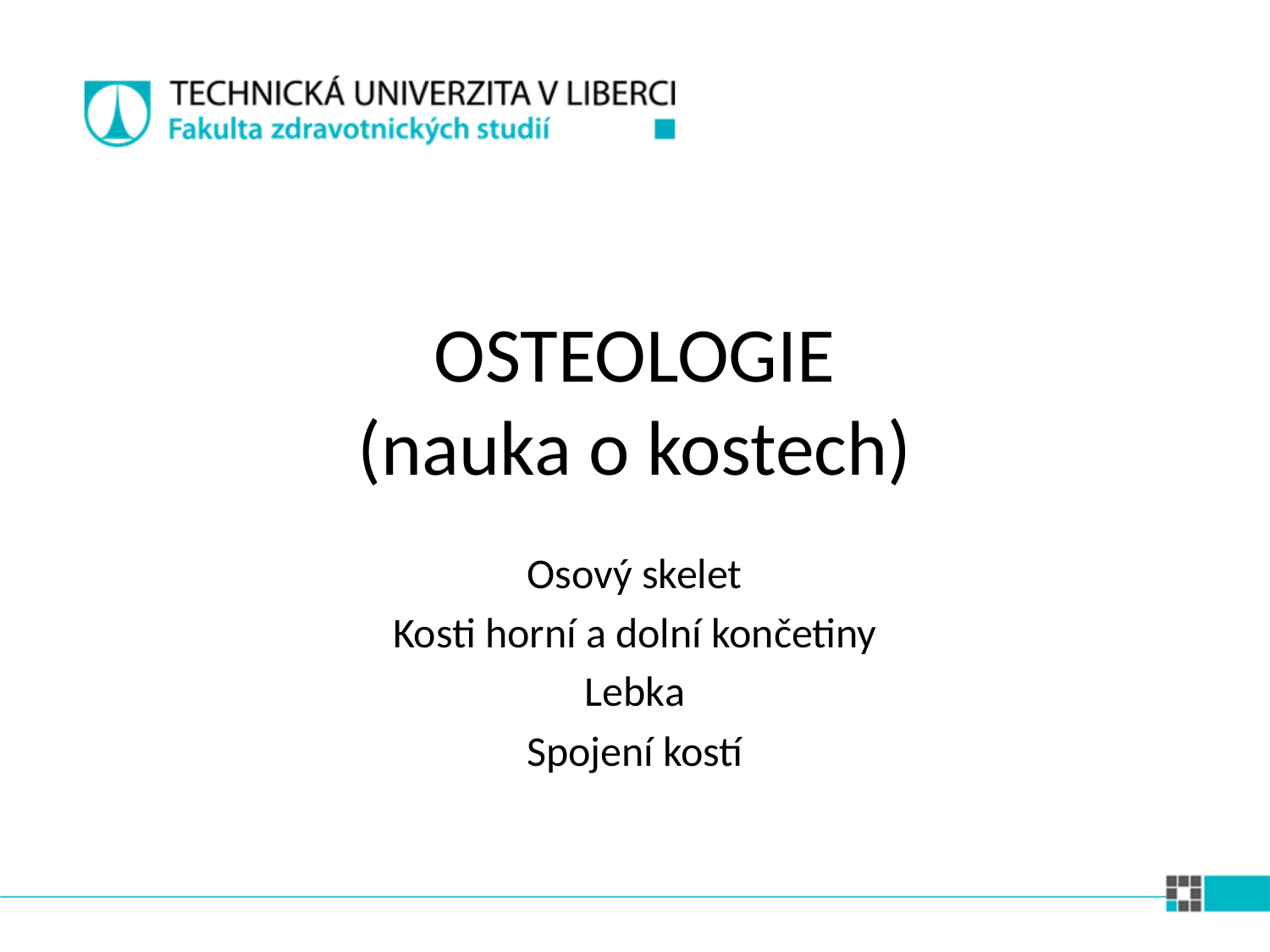

# OSTEOLOGIE (nauka o kostech)
Osový skelet
Kosti horní a dolní končetiny
Lebka
Spojení kostí